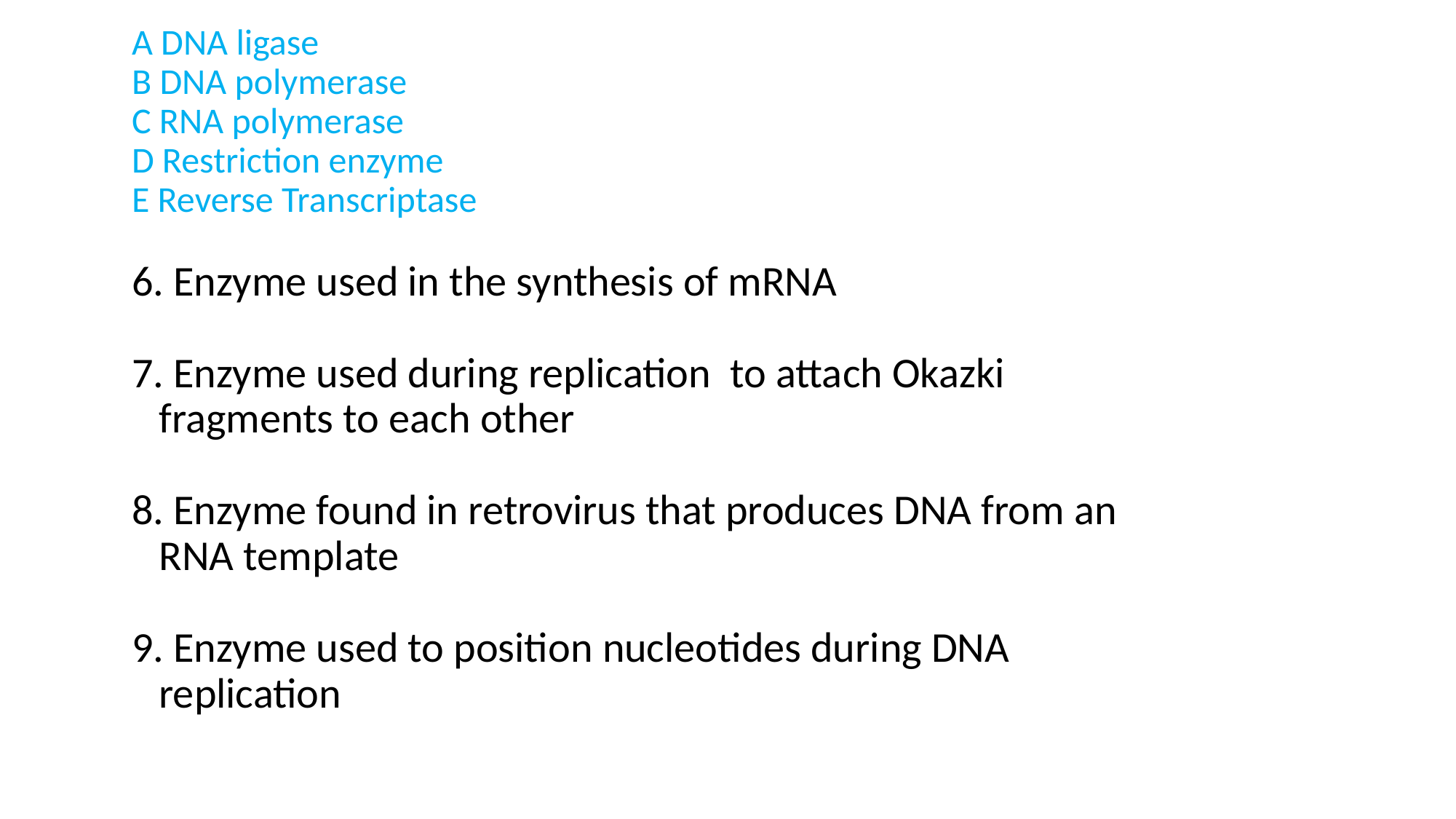

A DNA ligase
B DNA polymerase
C RNA polymerase
D Restriction enzyme
E Reverse Transcriptase

6. Enzyme used in the synthesis of mRNA

7. Enzyme used during replication  to attach Okazki fragments to each other

8. Enzyme found in retrovirus that produces DNA from an RNA template

9. Enzyme used to position nucleotides during DNA replication